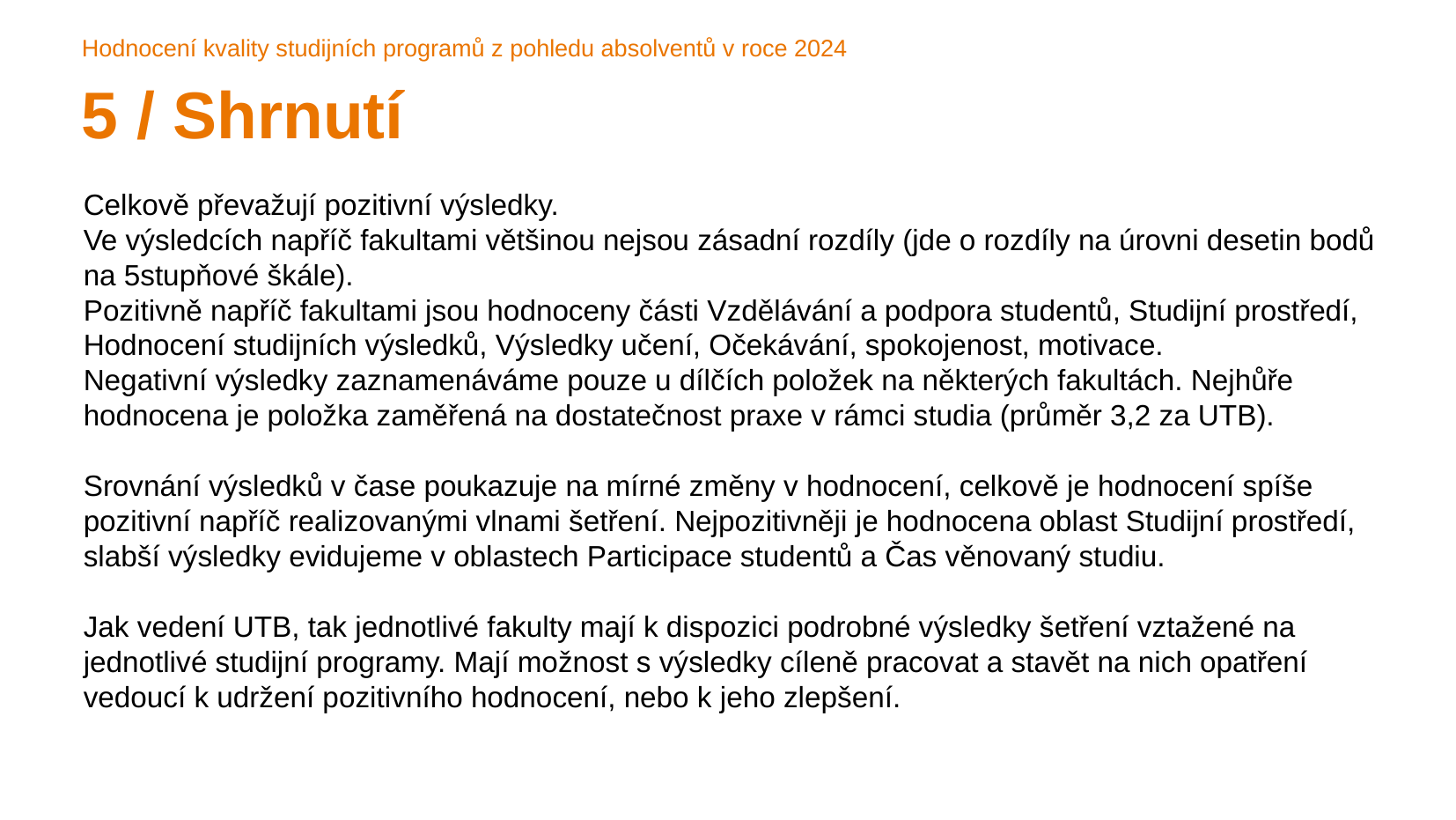

Hodnocení kvality studijních programů z pohledu absolventů v roce 2024
5 / Shrnutí
Celkově převažují pozitivní výsledky.
Ve výsledcích napříč fakultami většinou nejsou zásadní rozdíly (jde o rozdíly na úrovni desetin bodů na 5stupňové škále).
Pozitivně napříč fakultami jsou hodnoceny části Vzdělávání a podpora studentů, Studijní prostředí, Hodnocení studijních výsledků, Výsledky učení, Očekávání, spokojenost, motivace.
Negativní výsledky zaznamenáváme pouze u dílčích položek na některých fakultách. Nejhůře hodnocena je položka zaměřená na dostatečnost praxe v rámci studia (průměr 3,2 za UTB).

Srovnání výsledků v čase poukazuje na mírné změny v hodnocení, celkově je hodnocení spíše pozitivní napříč realizovanými vlnami šetření. Nejpozitivněji je hodnocena oblast Studijní prostředí, slabší výsledky evidujeme v oblastech Participace studentů a Čas věnovaný studiu.

Jak vedení UTB, tak jednotlivé fakulty mají k dispozici podrobné výsledky šetření vztažené na jednotlivé studijní programy. Mají možnost s výsledky cíleně pracovat a stavět na nich opatření vedoucí k udržení pozitivního hodnocení, nebo k jeho zlepšení.